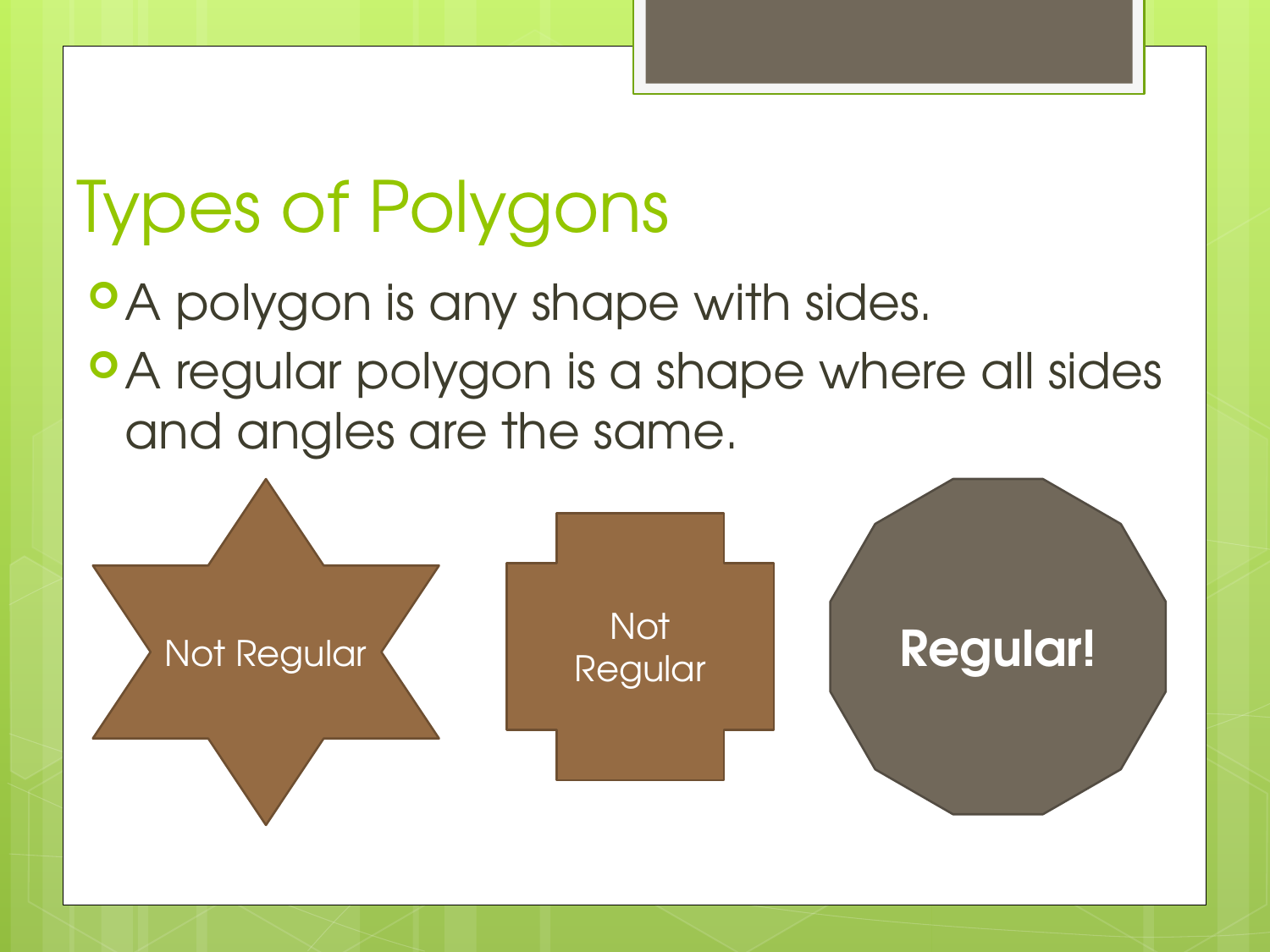

# Types of Polygons
A polygon is any shape with sides.
A regular polygon is a shape where all sides and angles are the same.
Not Regular
Regular!
Not Regular